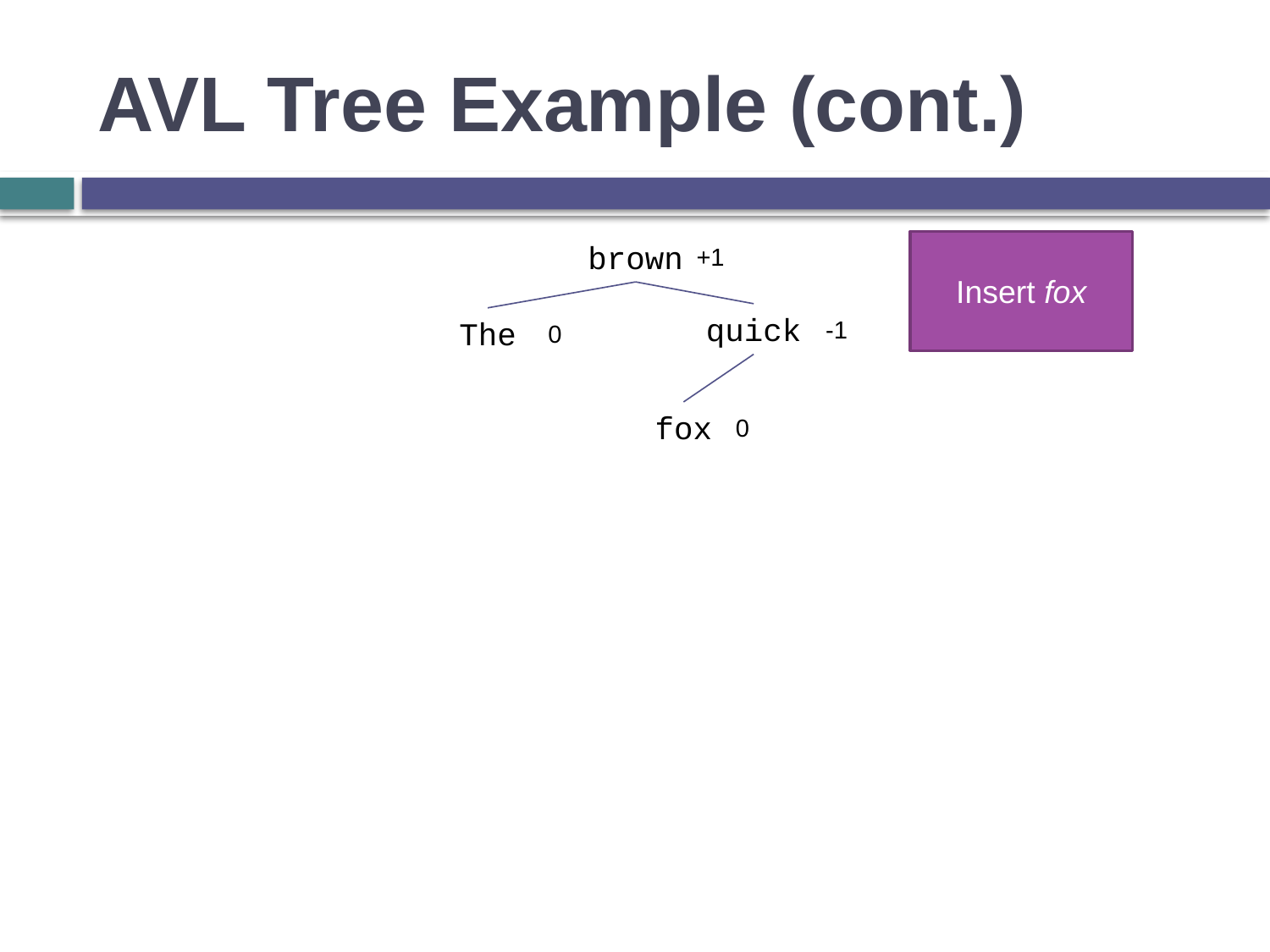

# AVL Tree Example (cont.)
brown
Insert fox
+1
quick
The
-1
0
fox
0